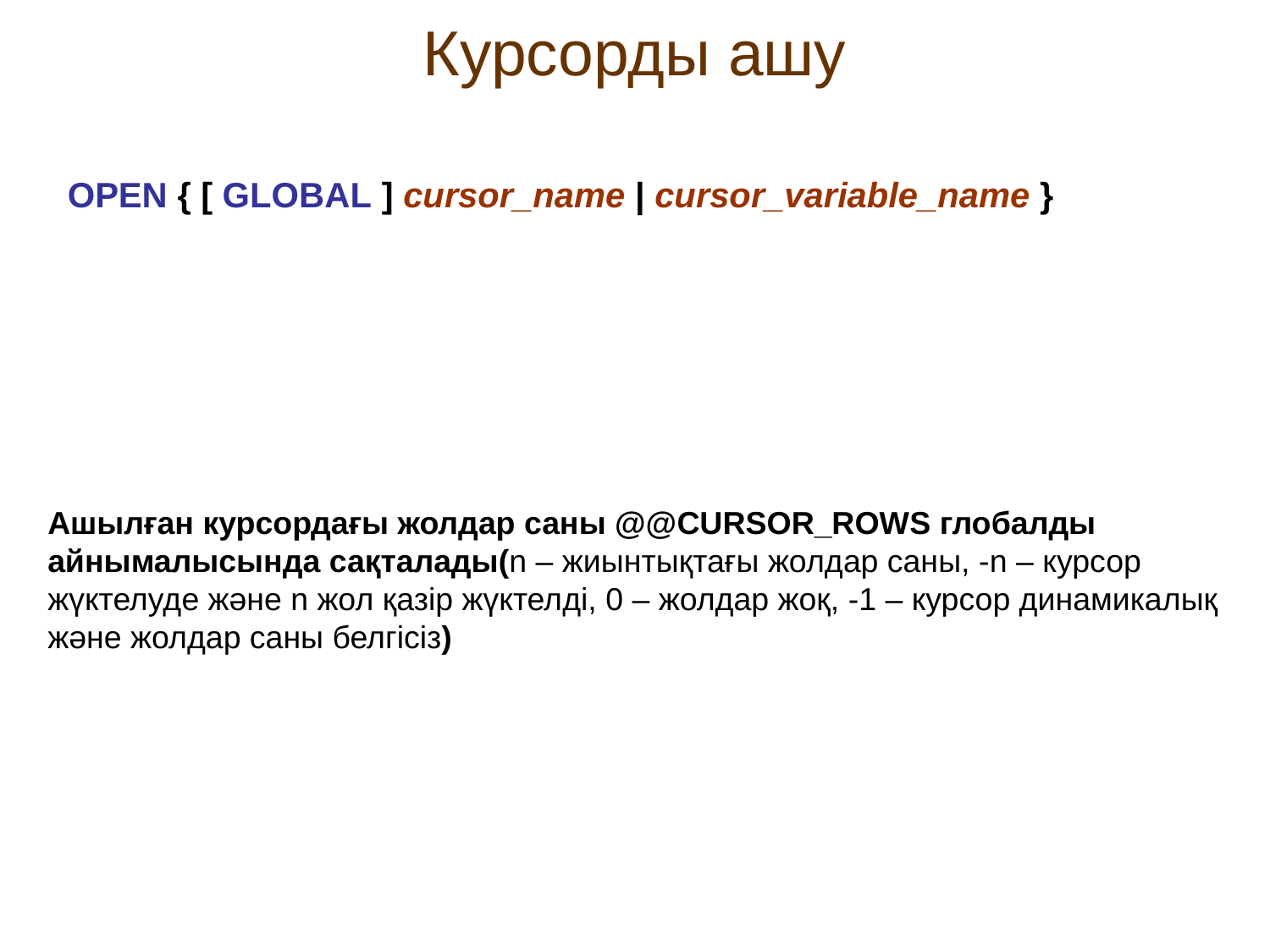

# Курсорды ашу
OPEN { [ GLOBAL ] cursor_name | cursor_variable_name }
Ашылған курсордағы жолдар саны @@CURSOR_ROWS глобалды айнымалысында сақталады(n – жиынтықтағы жолдар саны, -n – курсор жүктелуде және n жол қазір жүктелді, 0 – жолдар жоқ, -1 – курсор динамикалық және жолдар саны белгісіз)